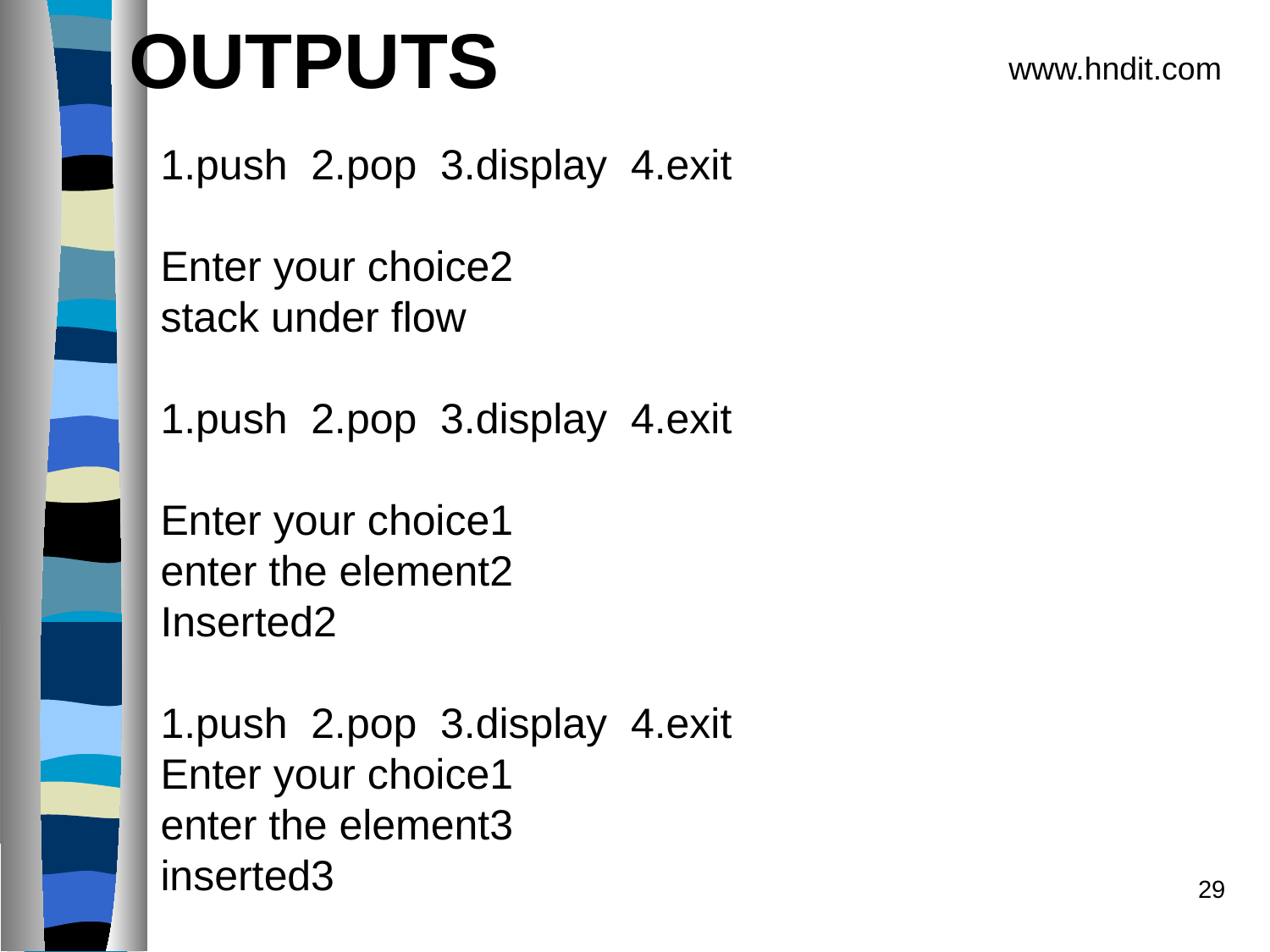

# OUTPUTS
www.hndit.com
1.push  2.pop  3.display  4.exit

Enter your choice2
stack under flow

1.push  2.pop  3.display  4.exit

Enter your choice1
enter the element2
Inserted2

1.push  2.pop  3.display  4.exit
Enter your choice1
enter the element3
inserted3
29